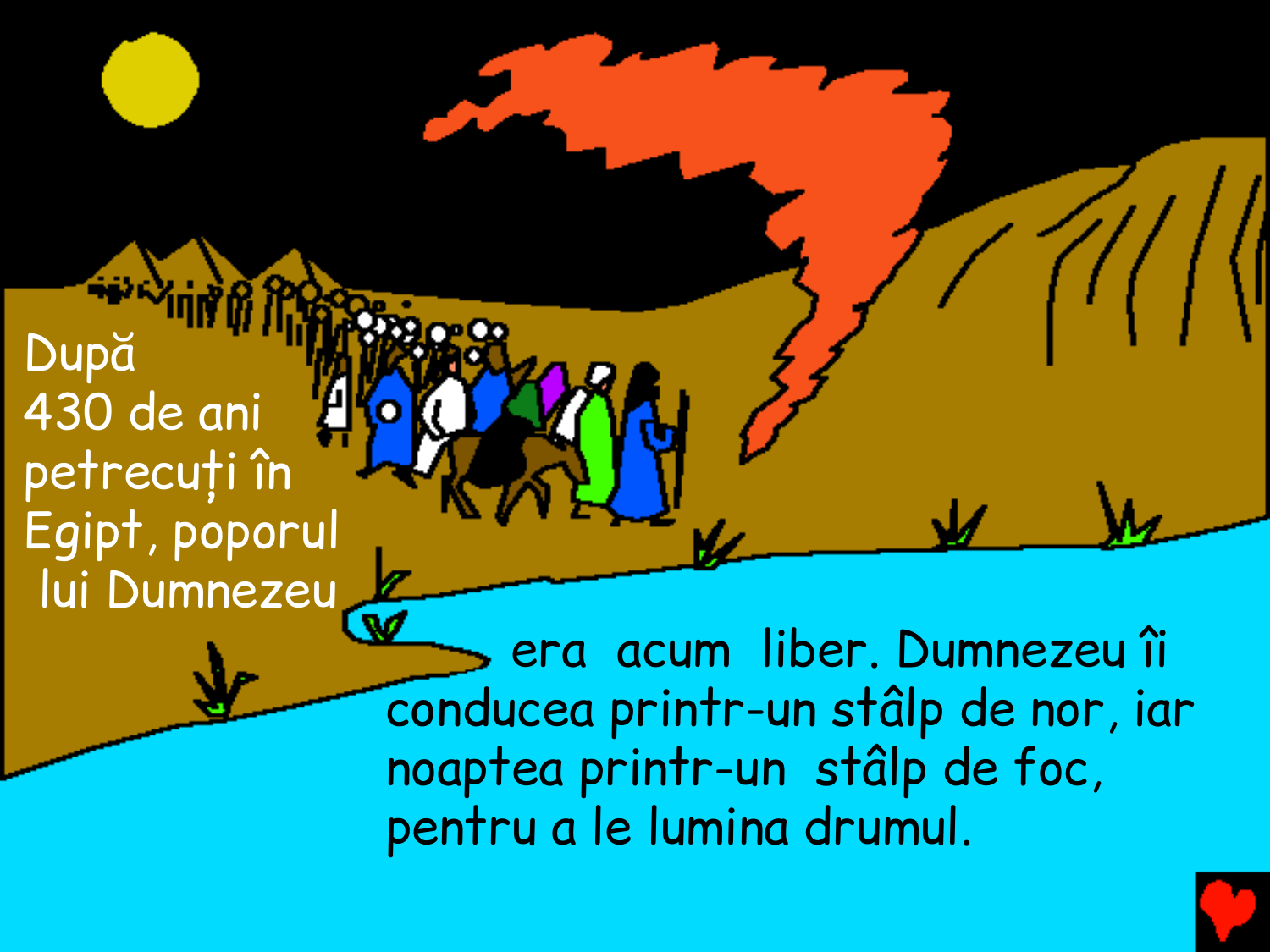

După
430 de ani  petrecuţi în  Egipt, poporul  lui Dumnezeu
era  acum  liber. Dumnezeu îi  conducea printr-un stâlp de nor, iar noaptea printr-un  stâlp de foc, pentru a le lumina drumul.